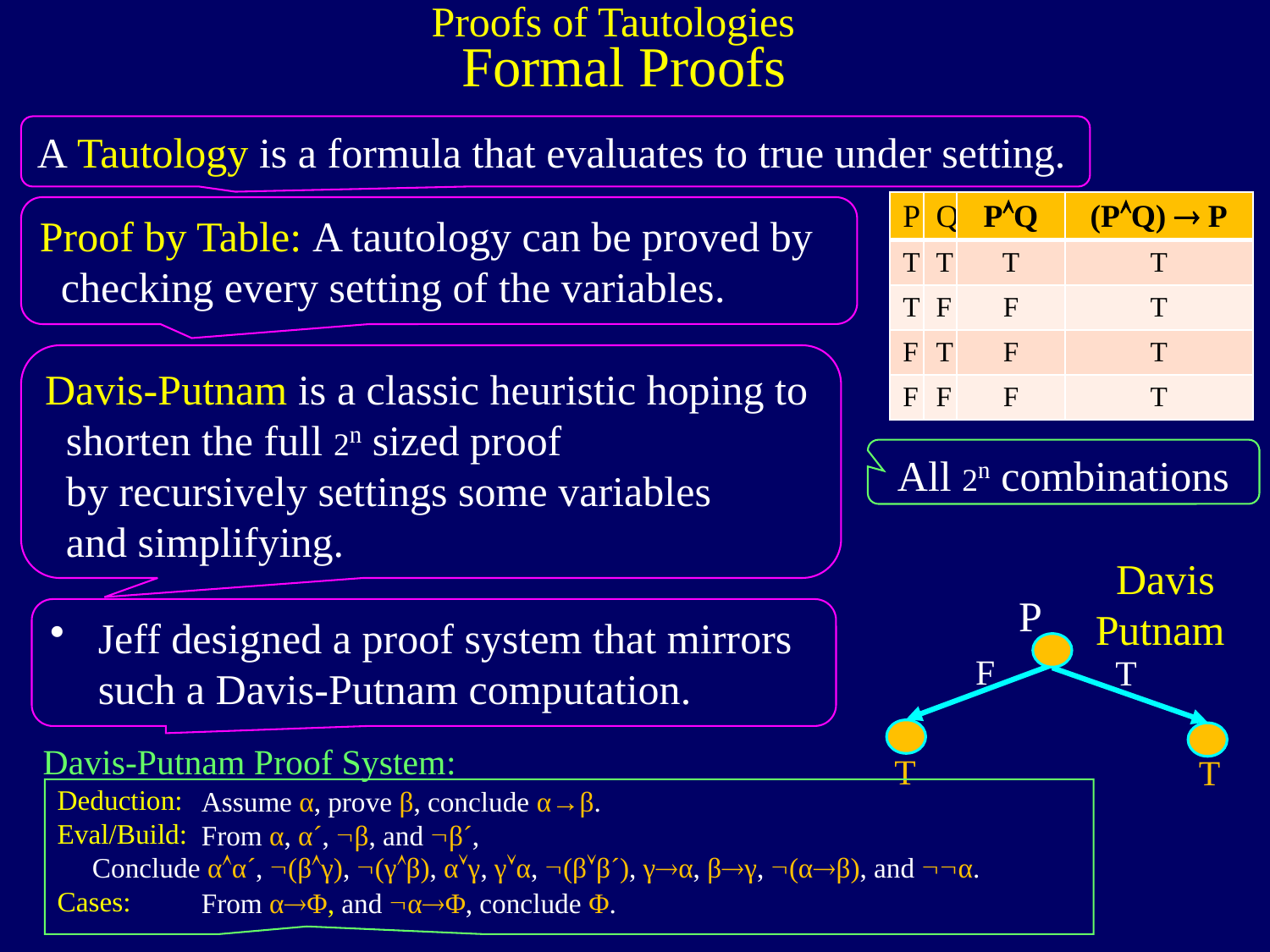

Proofs of Tautologies
Formal Proofs
A Tautology is a formula that evaluates to true under setting.

| P | Q | P∧Q | (P∧Q) → P |
| --- | --- | --- | --- |
| T | T | T | T |
| T | F | F | T |
| F | T | F | T |
| F | F | F | T |
Proof by Table: A tautology can be proved by
  checking every setting of the variables.
Davis-Putnam is a classic heuristic hoping to
  shorten the full 2n sized proof
  by recursively settings some variables
  and simplifying.
All 2n combinations
Davis
Putnam
P

F

T

T
T
Jeff designed a proof system that mirrors
such a Davis-Putnam computation.
Davis-Putnam Proof System:

Deduction:
Eval/Build:
     Conclude α∧α´, ¬(β∧γ), ¬(γ∧β), α∨γ, γ∨α, ¬(β∨β´), γ→α, β→γ, ¬(α→β), and ¬¬α.
Cases:
Assume α, prove β, conclude α→β.
From α, α´, ¬β, and ¬β´,

From α→Φ, and ¬α→Φ, conclude Φ.